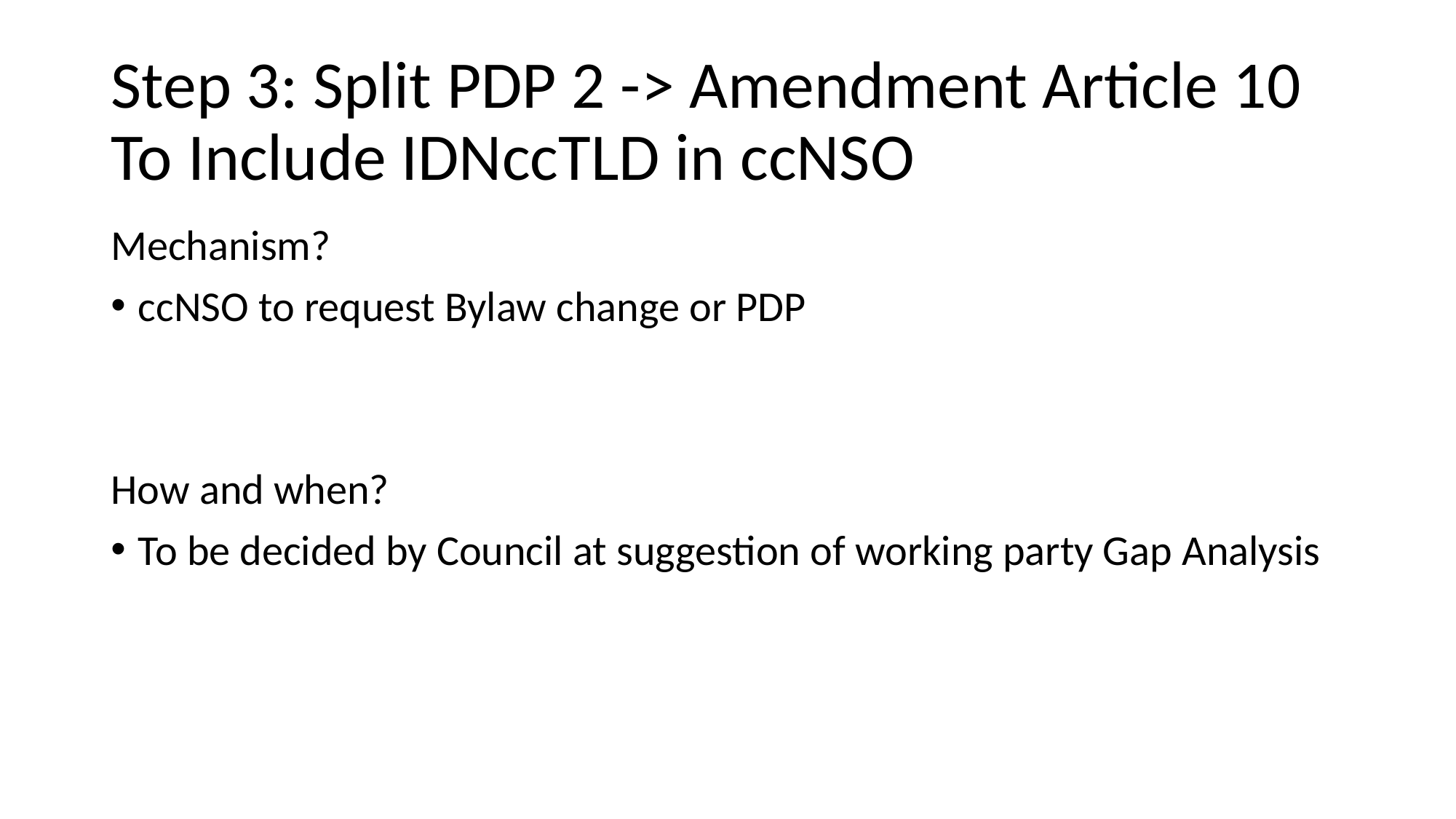

# Step 3: Split PDP 2 -> Amendment Article 10 To Include IDNccTLD in ccNSO
Mechanism?
ccNSO to request Bylaw change or PDP

How and when?
To be decided by Council at suggestion of working party Gap Analysis